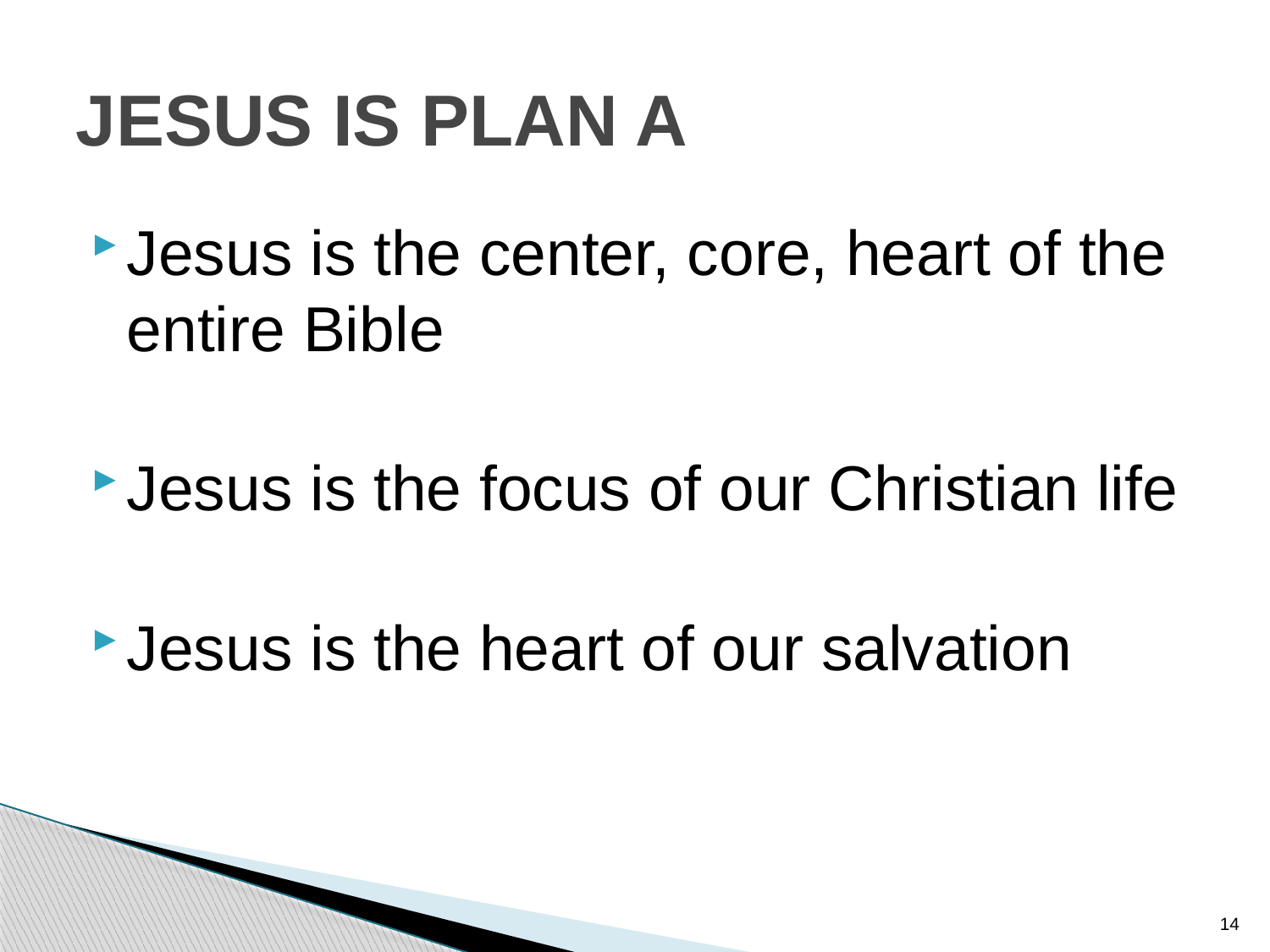

# JESUS IS PLAN A
Jesus is the center, core, heart of the entire Bible
Jesus is the focus of our Christian life
Jesus is the heart of our salvation
14